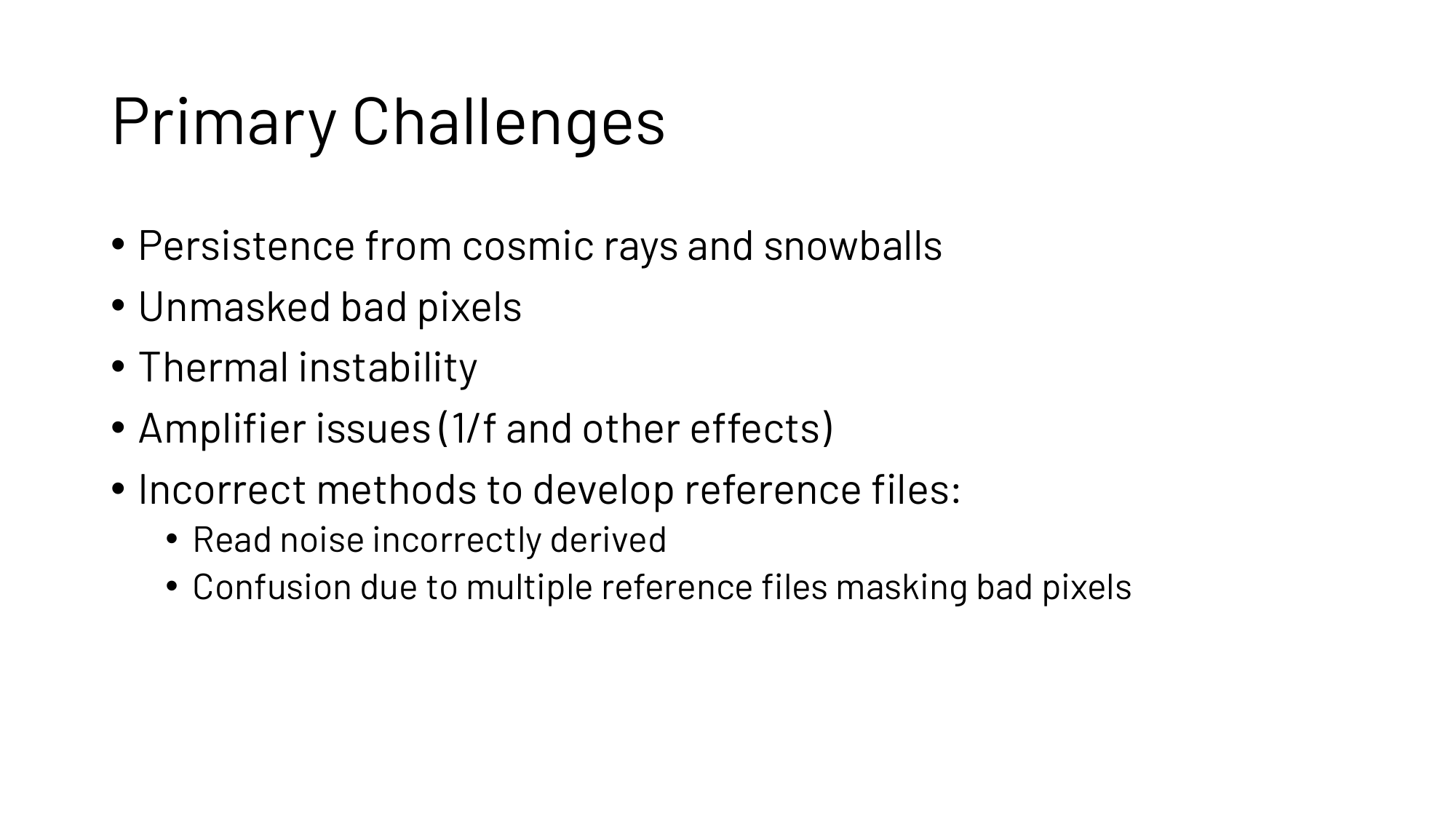

# Primary Challenges
Persistence from cosmic rays and snowballs
Unmasked bad pixels
Thermal instability
Amplifier issues (1/f and other effects)
Incorrect methods to develop reference files:
Read noise incorrectly derived
Confusion due to multiple reference files masking bad pixels